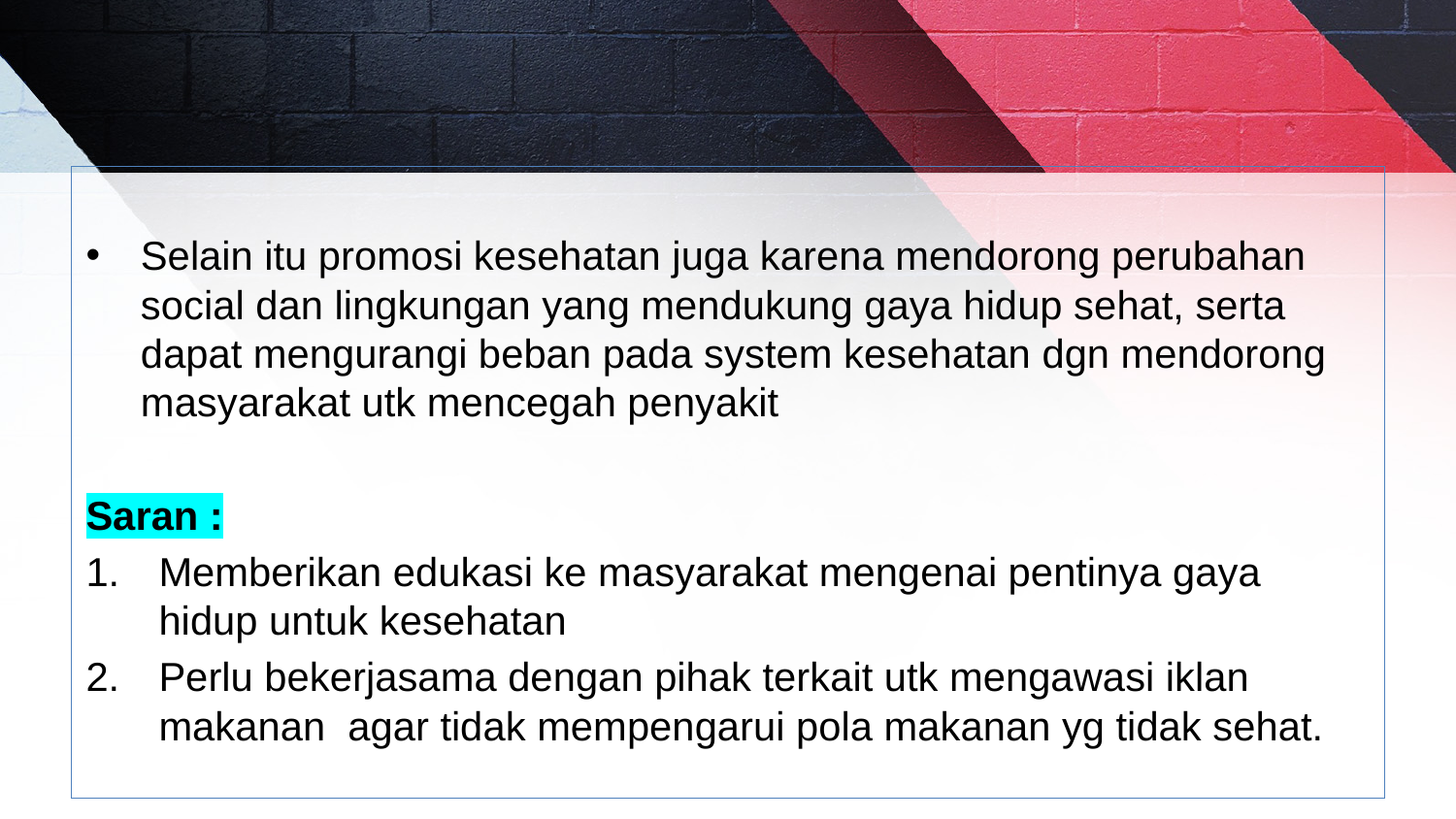

Selain itu promosi kesehatan juga karena mendorong perubahan social dan lingkungan yang mendukung gaya hidup sehat, serta dapat mengurangi beban pada system kesehatan dgn mendorong masyarakat utk mencegah penyakit

Saran :
Memberikan edukasi ke masyarakat mengenai pentinya gaya hidup untuk kesehatan
Perlu bekerjasama dengan pihak terkait utk mengawasi iklan makanan  agar tidak mempengarui pola makanan yg tidak sehat.